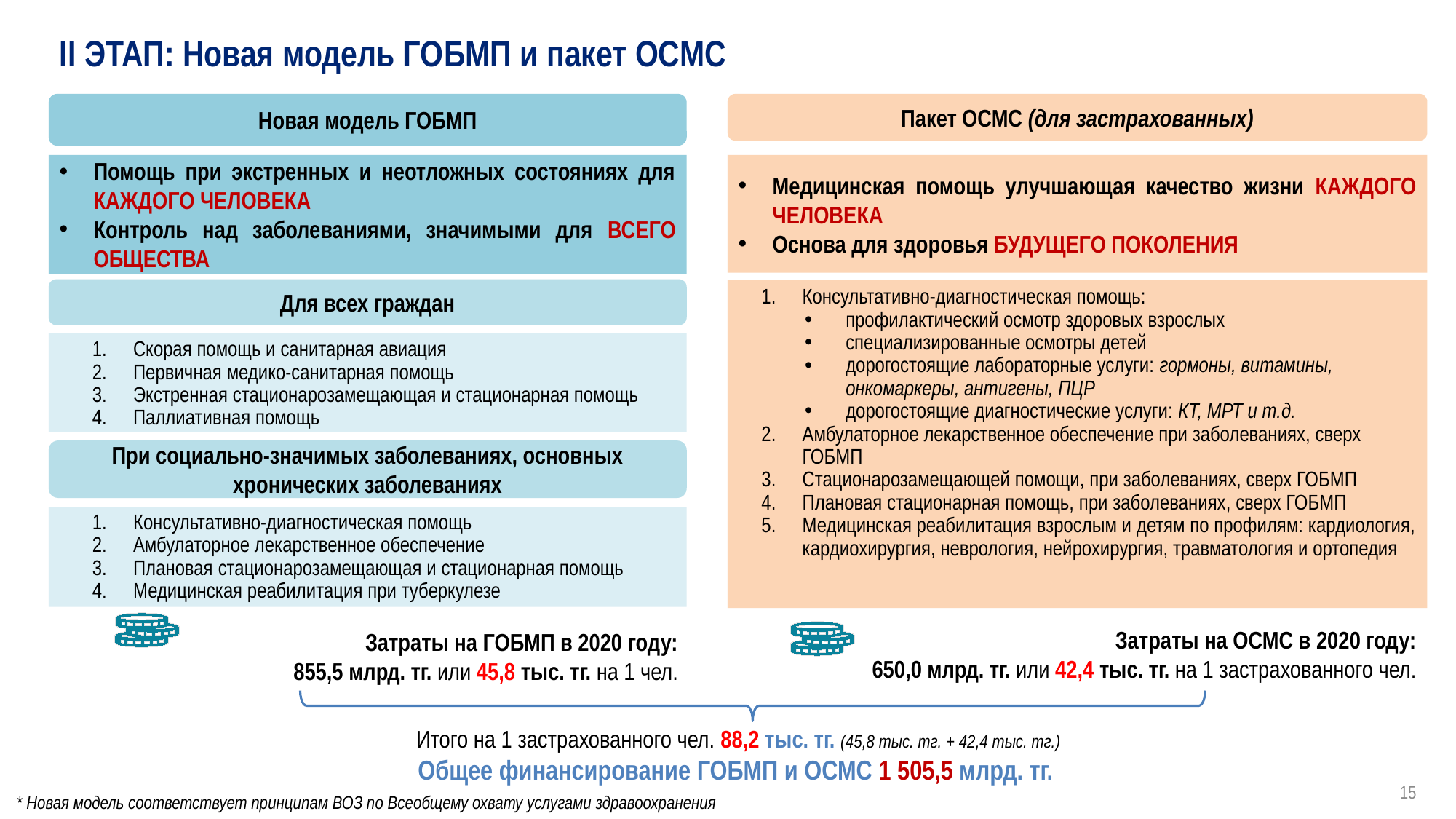

II ЭТАП: Новая модель ГОБМП и пакет ОСМС
Новая модель ГОБМП
Пакет ОСМС (для застрахованных)
Помощь при экстренных и неотложных состояниях для КАЖДОГО ЧЕЛОВЕКА
Контроль над заболеваниями, значимыми для ВСЕГО ОБЩЕСТВА
Медицинская помощь улучшающая качество жизни КАЖДОГО ЧЕЛОВЕКА
Основа для здоровья БУДУЩЕГО ПОКОЛЕНИЯ

Для всех граждан
Консультативно-диагностическая помощь:
профилактический осмотр здоровых взрослых
специализированные осмотры детей
дорогостоящие лабораторные услуги: гормоны, витамины, онкомаркеры, антигены, ПЦР
дорогостоящие диагностические услуги: КТ, МРТ и т.д.
Амбулаторное лекарственное обеспечение при заболеваниях, сверх ГОБМП
Стационарозамещающей помощи, при заболеваниях, сверх ГОБМП
Плановая стационарная помощь, при заболеваниях, сверх ГОБМП
Медицинская реабилитация взрослым и детям по профилям: кардиология, кардиохирургия, неврология, нейрохирургия, травматология и ортопедия
Скорая помощь и санитарная авиация
Первичная медико-санитарная помощь
Экстренная стационарозамещающая и стационарная помощь
Паллиативная помощь
При социально-значимых заболеваниях, основных хронических заболеваниях
Консультативно-диагностическая помощь
Амбулаторное лекарственное обеспечение
Плановая стационарозамещающая и стационарная помощь
Медицинская реабилитация при туберкулезе

Затраты на ОСМС в 2020 году:
650,0 млрд. тг. или 42,4 тыс. тг. на 1 застрахованного чел.
Затраты на ГОБМП в 2020 году:
855,5 млрд. тг. или 45,8 тыс. тг. на 1 чел.

Итого на 1 застрахованного чел. 88,2 тыс. тг. (45,8 тыс. тг. + 42,4 тыс. тг.)
Общее финансирование ГОБМП и ОСМС 1 505,5 млрд. тг.
15
* Новая модель соответствует принципам ВОЗ по Всеобщему охвату услугами здравоохранения